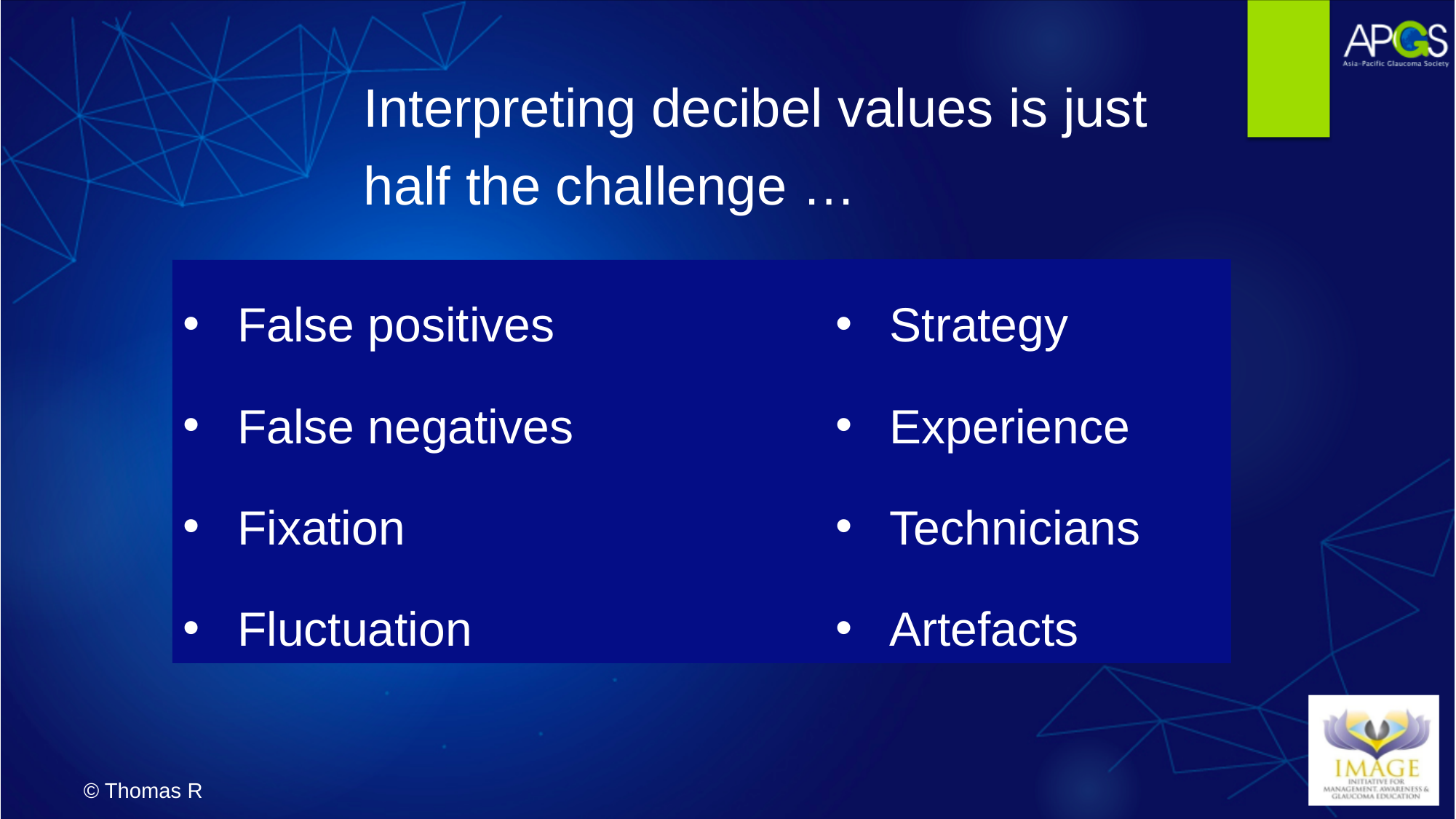

Interpreting decibel values is just half the challenge …
False positives
False negatives
Fixation
Fluctuation
Strategy
Experience
Technicians
Artefacts
© Thomas R